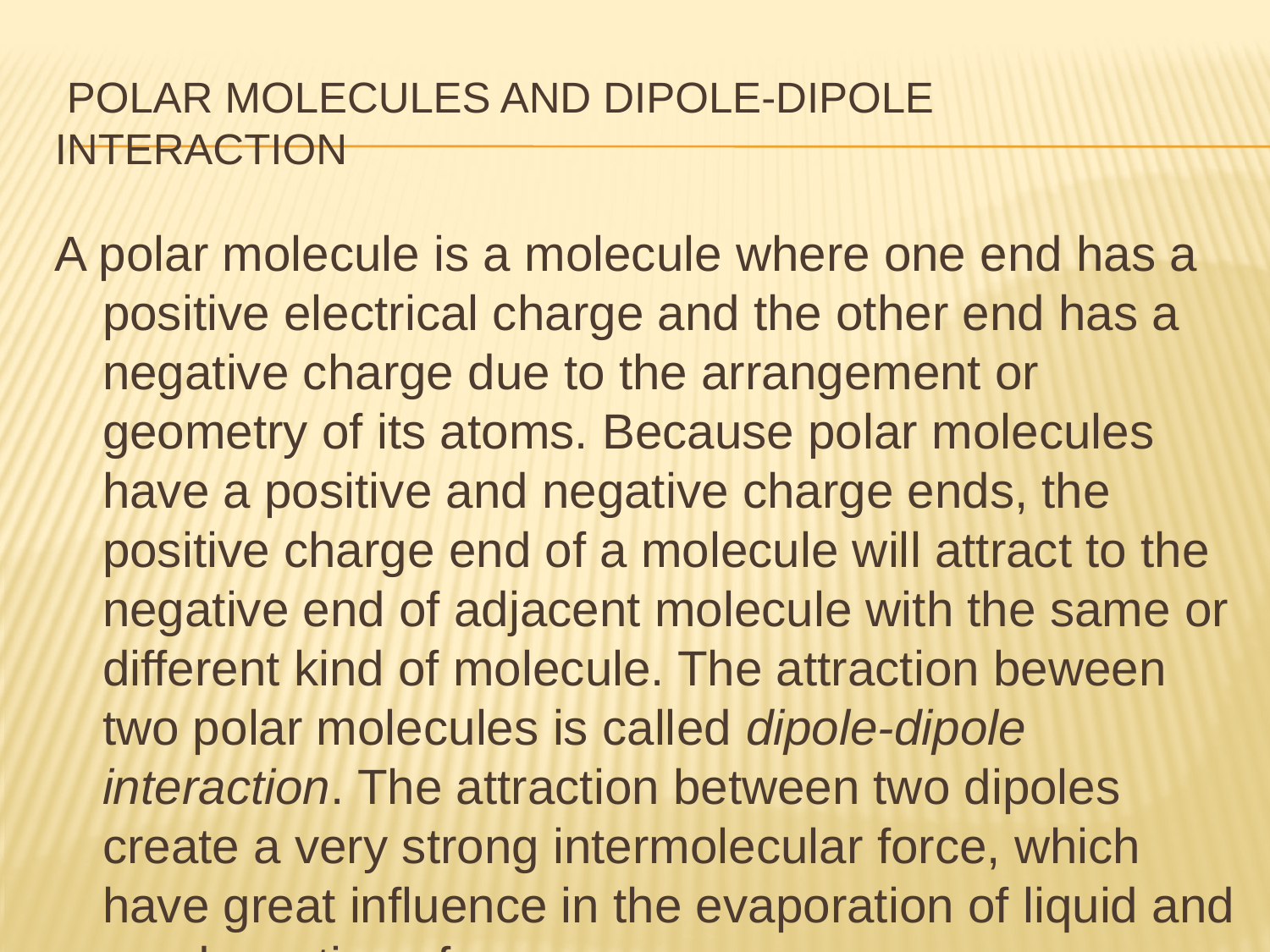

# Polar molecules and Dipole-Dipole Interaction
A polar molecule is a molecule where one end has a positive electrical charge and the other end has a negative charge due to the arrangement or geometry of its atoms. Because polar molecules have a positive and negative charge ends, the positive charge end of a molecule will attract to the negative end of adjacent molecule with the same or different kind of molecule. The attraction beween two polar molecules is called dipole-dipole interaction. The attraction between two dipoles create a very strong intermolecular force, which have great influence in the evaporation of liquid and condensation of gas.